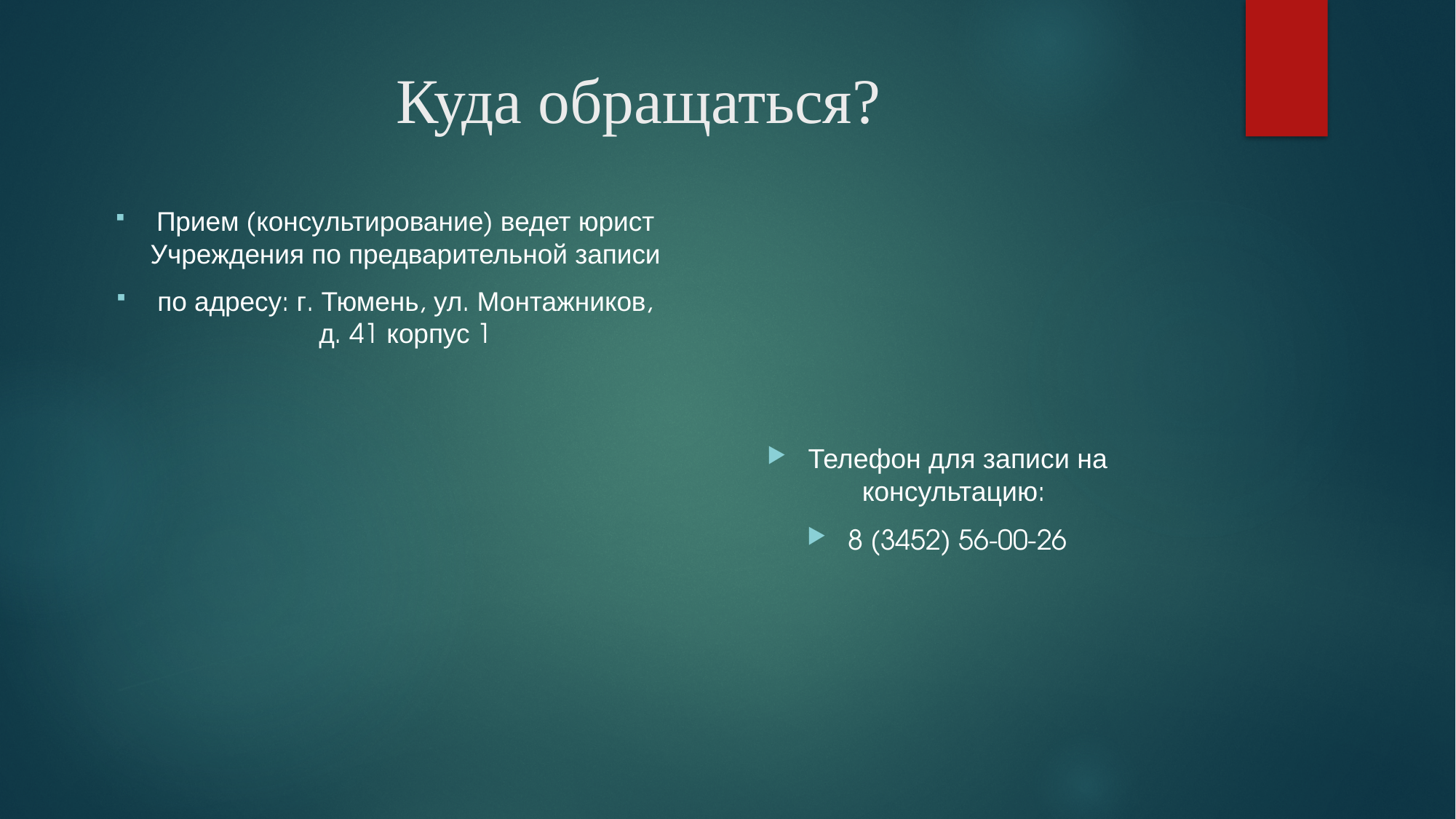

# Куда обращаться?
Прием (консультирование) ведет юрист Учреждения по предварительной записи
по адресу: г. Тюмень, ул. Монтажников, д. 41 корпус 1
Телефон для записи на консультацию:
8 (3452) 56-00-26